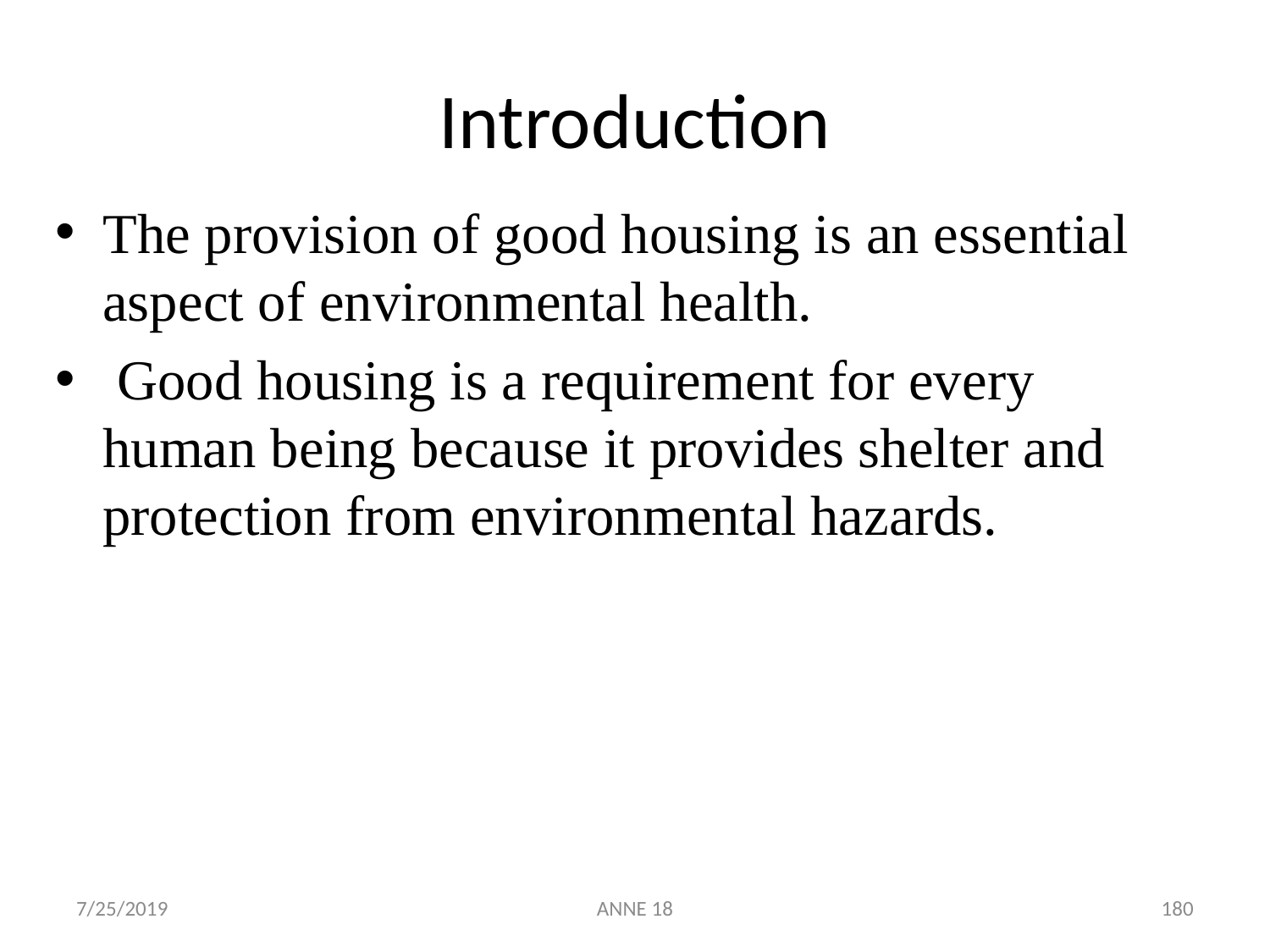

# Introduction
The provision of good housing is an essential aspect of environmental health.
 Good housing is a requirement for every human being because it provides shelter and protection from environmental hazards.

7/25/2019
ANNE 18
180